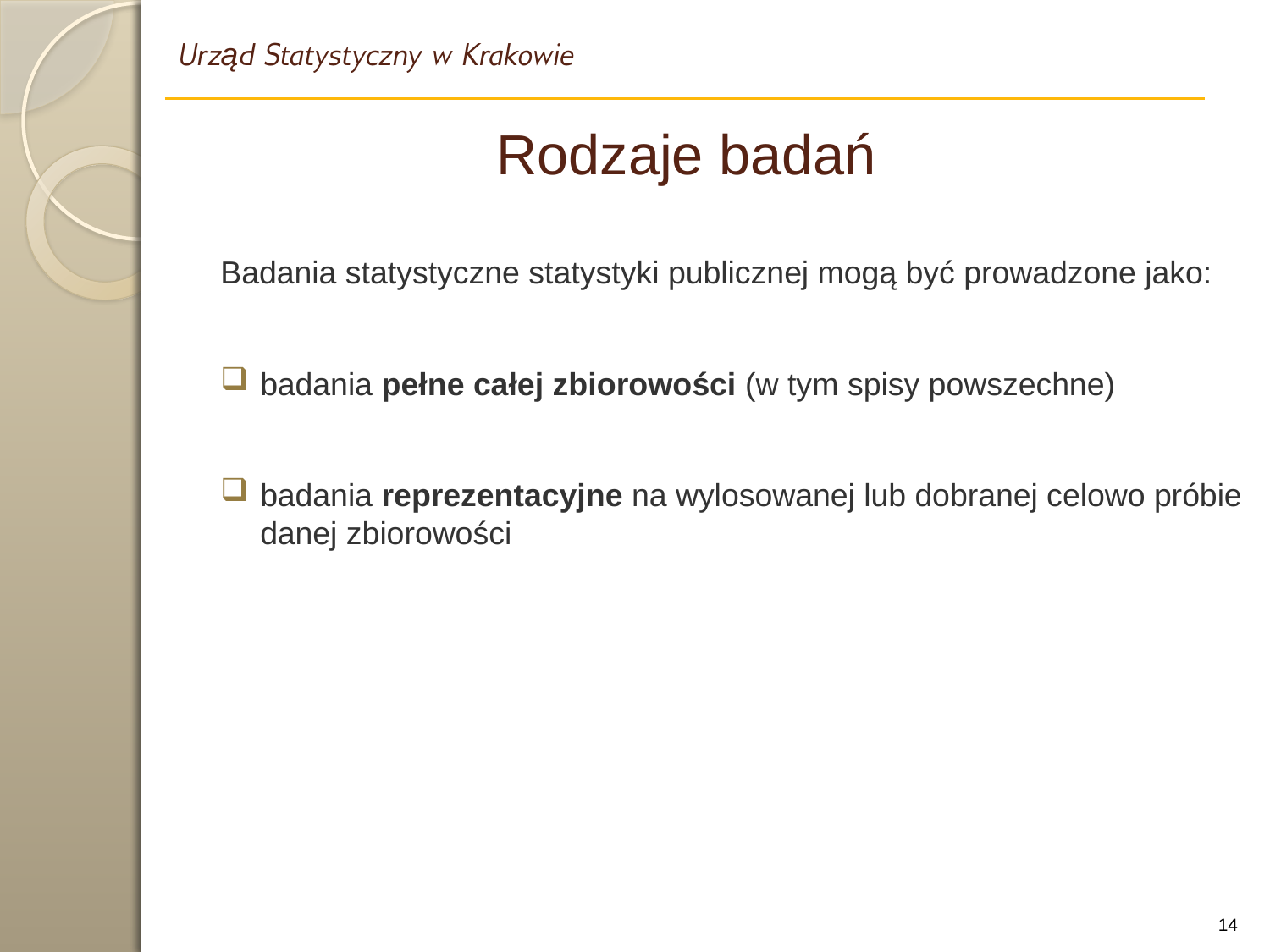

Urząd Statystyczny w Krakowie
Rodzaje badań
Badania statystyczne statystyki publicznej mogą być prowadzone jako:

badania pełne całej zbiorowości (w tym spisy powszechne)

badania reprezentacyjne na wylosowanej lub dobranej celowo próbie danej zbiorowości
14